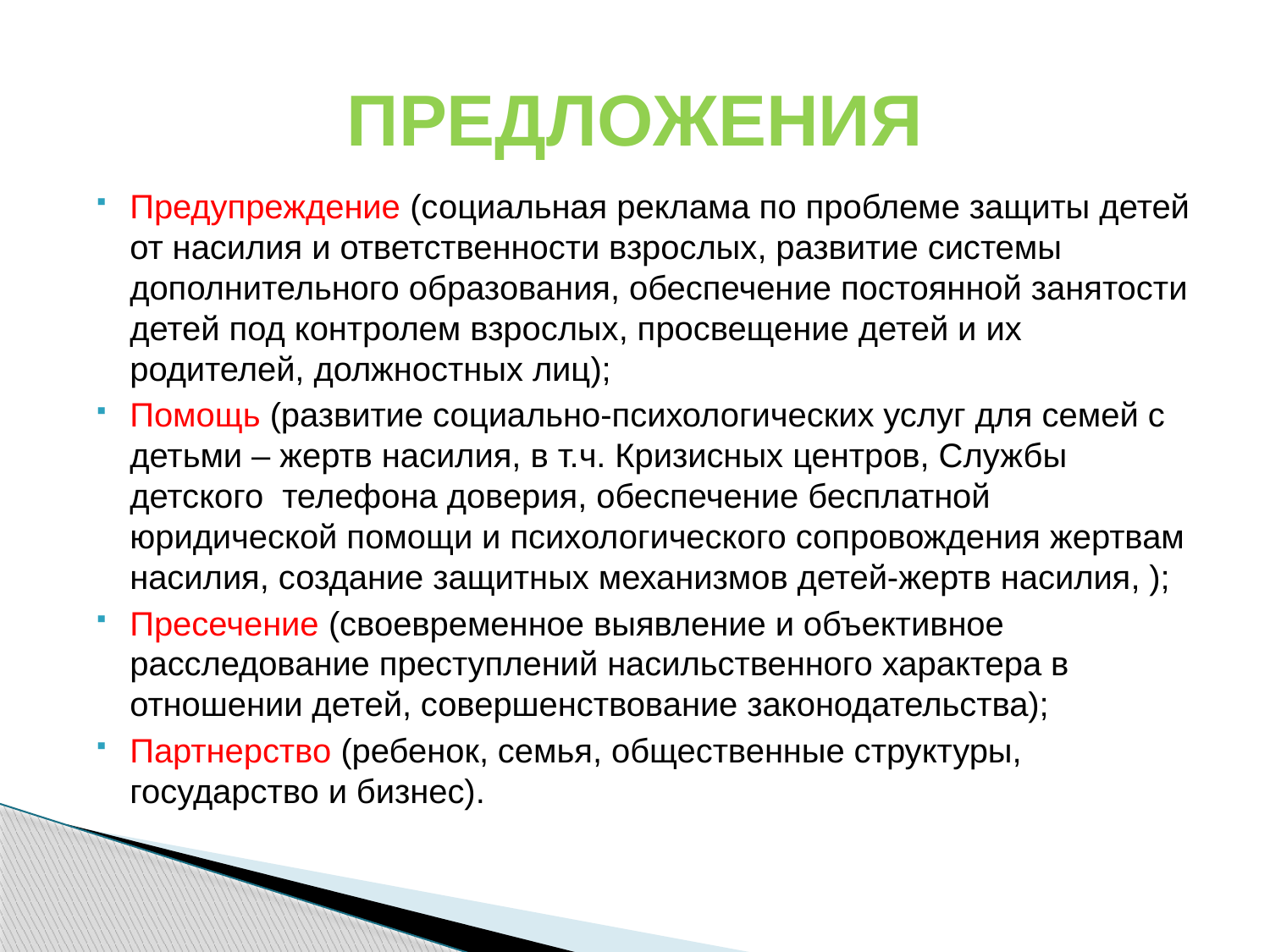

# ПРЕДЛОЖЕНИЯ
Предупреждение (социальная реклама по проблеме защиты детей от насилия и ответственности взрослых, развитие системы дополнительного образования, обеспечение постоянной занятости детей под контролем взрослых, просвещение детей и их родителей, должностных лиц);
Помощь (развитие социально-психологических услуг для семей с детьми – жертв насилия, в т.ч. Кризисных центров, Службы детского  телефона доверия, обеспечение бесплатной юридической помощи и психологического сопровождения жертвам насилия, создание защитных механизмов детей-жертв насилия, );
Пресечение (своевременное выявление и объективное расследование преступлений насильственного характера в отношении детей, совершенствование законодательства);
Партнерство (ребенок, семья, общественные структуры, государство и бизнес).